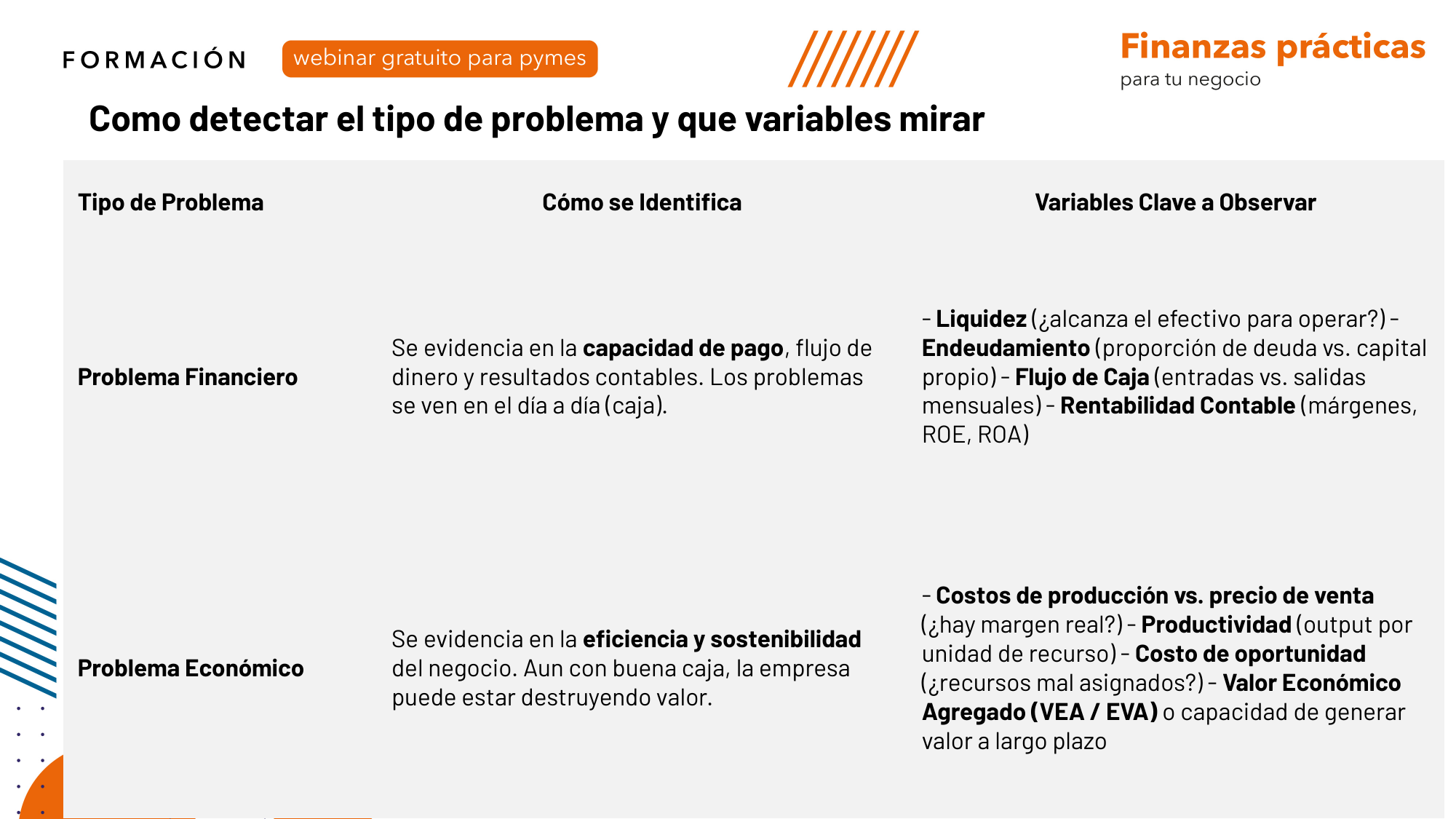

# Como detectar el tipo de problema y que variables mirar
| Tipo de Problema | Cómo se Identifica | Variables Clave a Observar |
| --- | --- | --- |
| Problema Financiero | Se evidencia en la capacidad de pago, flujo de dinero y resultados contables. Los problemas se ven en el día a día (caja). | - Liquidez (¿alcanza el efectivo para operar?) - Endeudamiento (proporción de deuda vs. capital propio) - Flujo de Caja (entradas vs. salidas mensuales) - Rentabilidad Contable (márgenes, ROE, ROA) |
| Problema Económico | Se evidencia en la eficiencia y sostenibilidad del negocio. Aun con buena caja, la empresa puede estar destruyendo valor. | - Costos de producción vs. precio de venta (¿hay margen real?) - Productividad (output por unidad de recurso) - Costo de oportunidad (¿recursos mal asignados?) - Valor Económico Agregado (VEA / EVA) o capacidad de generar valor a largo plazo |